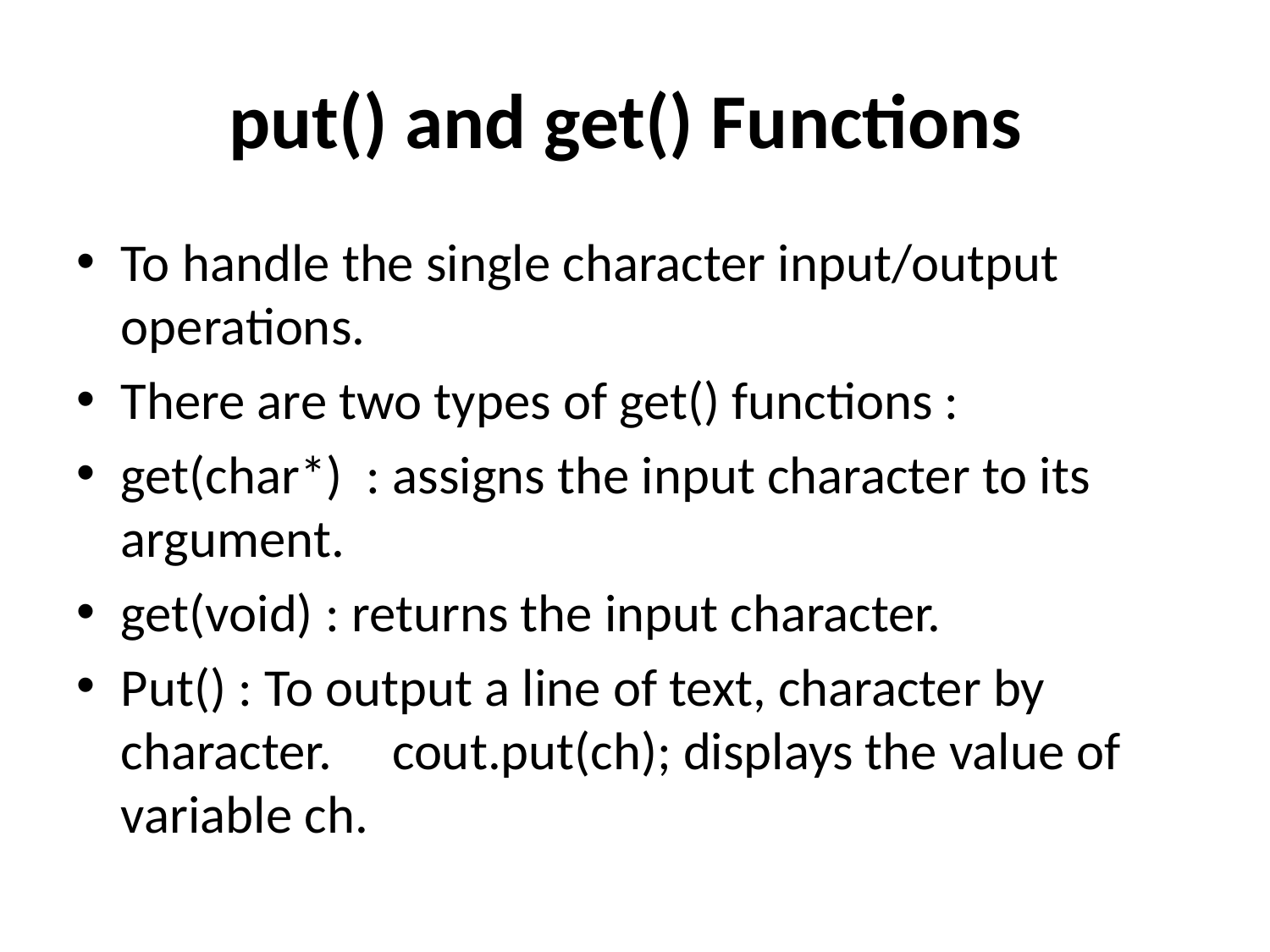

# put() and get() Functions
To handle the single character input/output operations.
There are two types of get() functions :
get(char*)  : assigns the input character to its argument.
get(void) : returns the input character.
Put() : To output a line of text, character by character.     cout.put(ch); displays the value of variable ch.